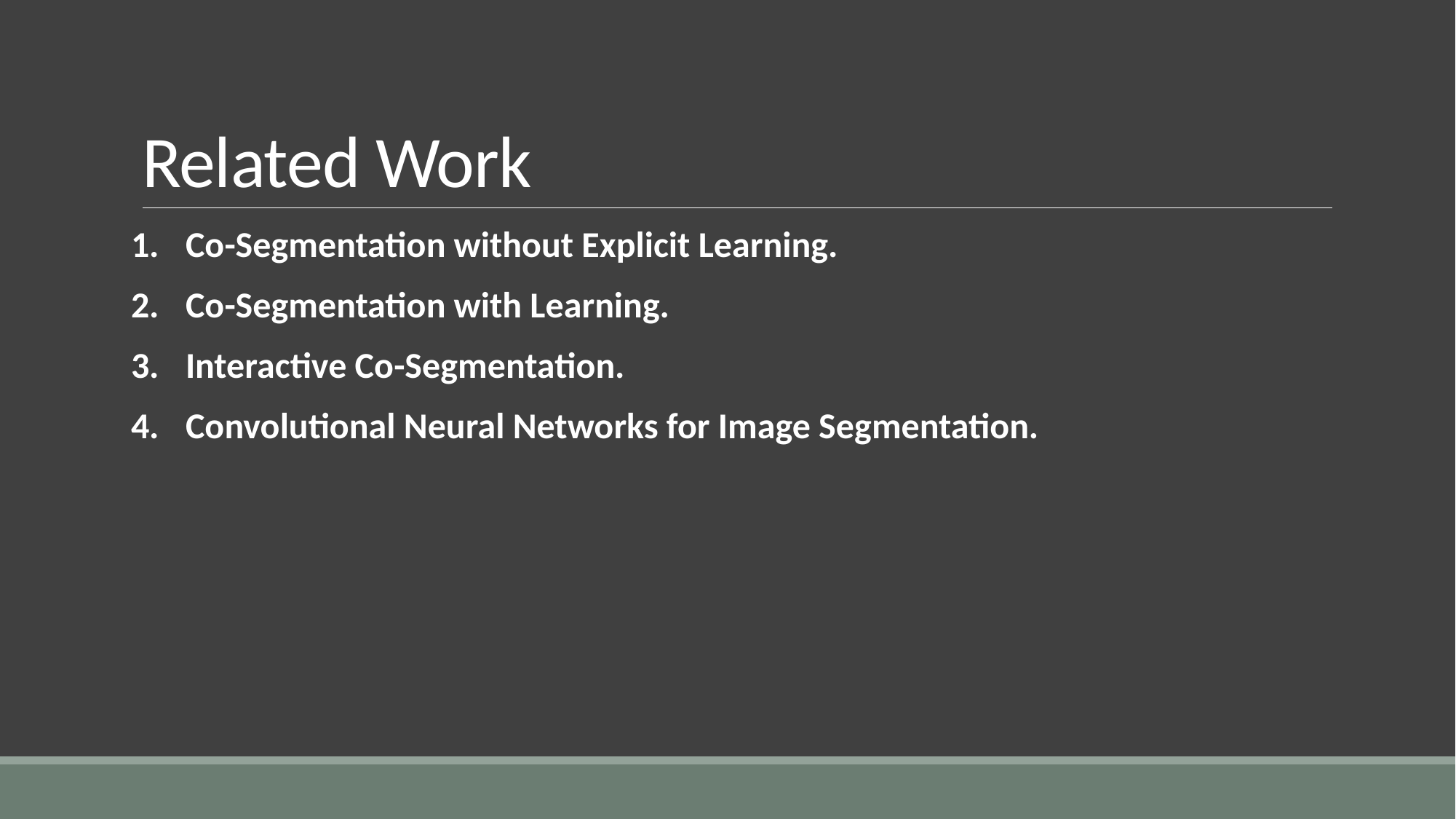

# Related Work
Co-Segmentation without Explicit Learning.
Co-Segmentation with Learning.
Interactive Co-Segmentation.
Convolutional Neural Networks for Image Segmentation.